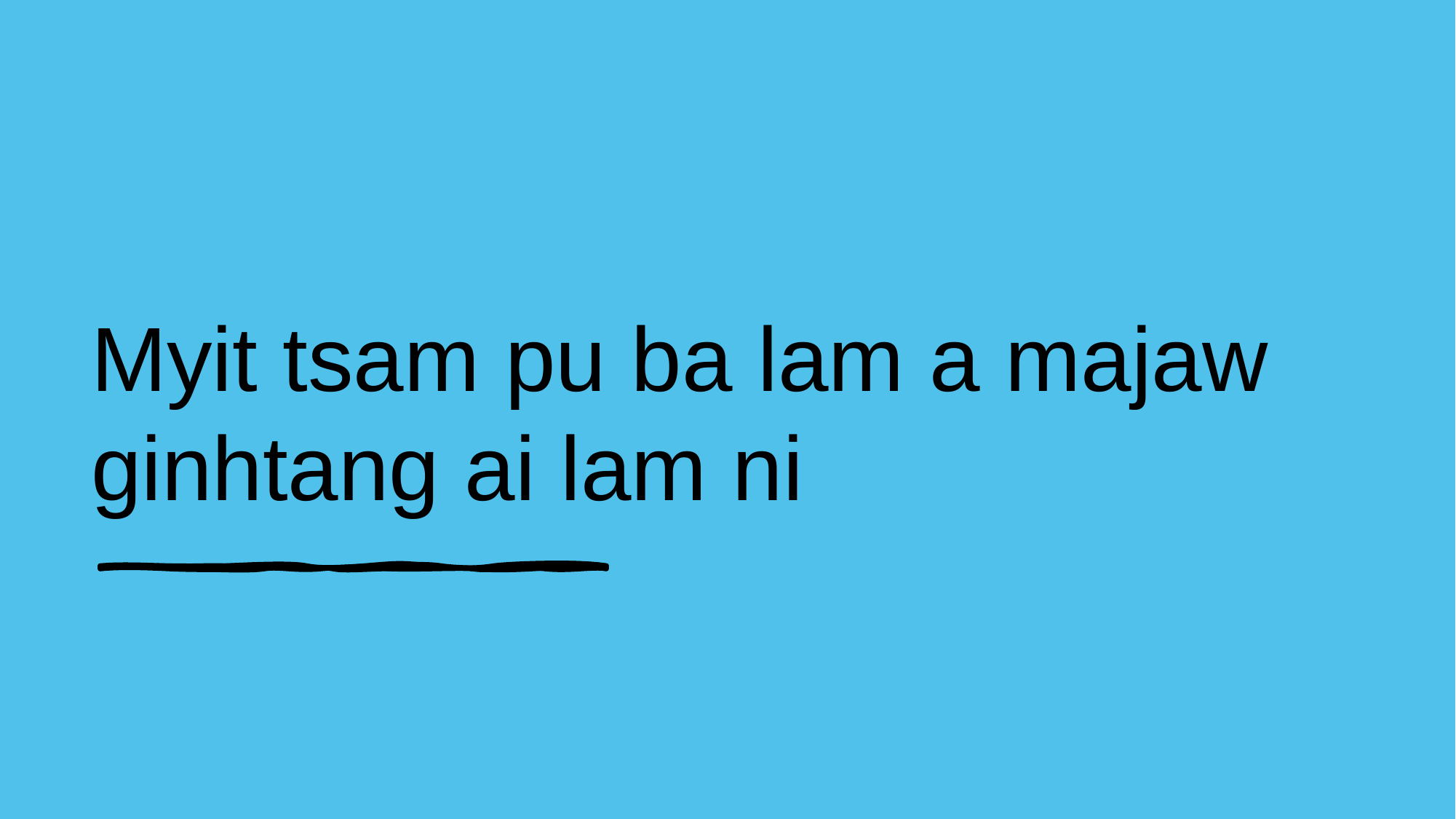

# Myit tsam pu ba lam a majaw ginhtang ai lam ni